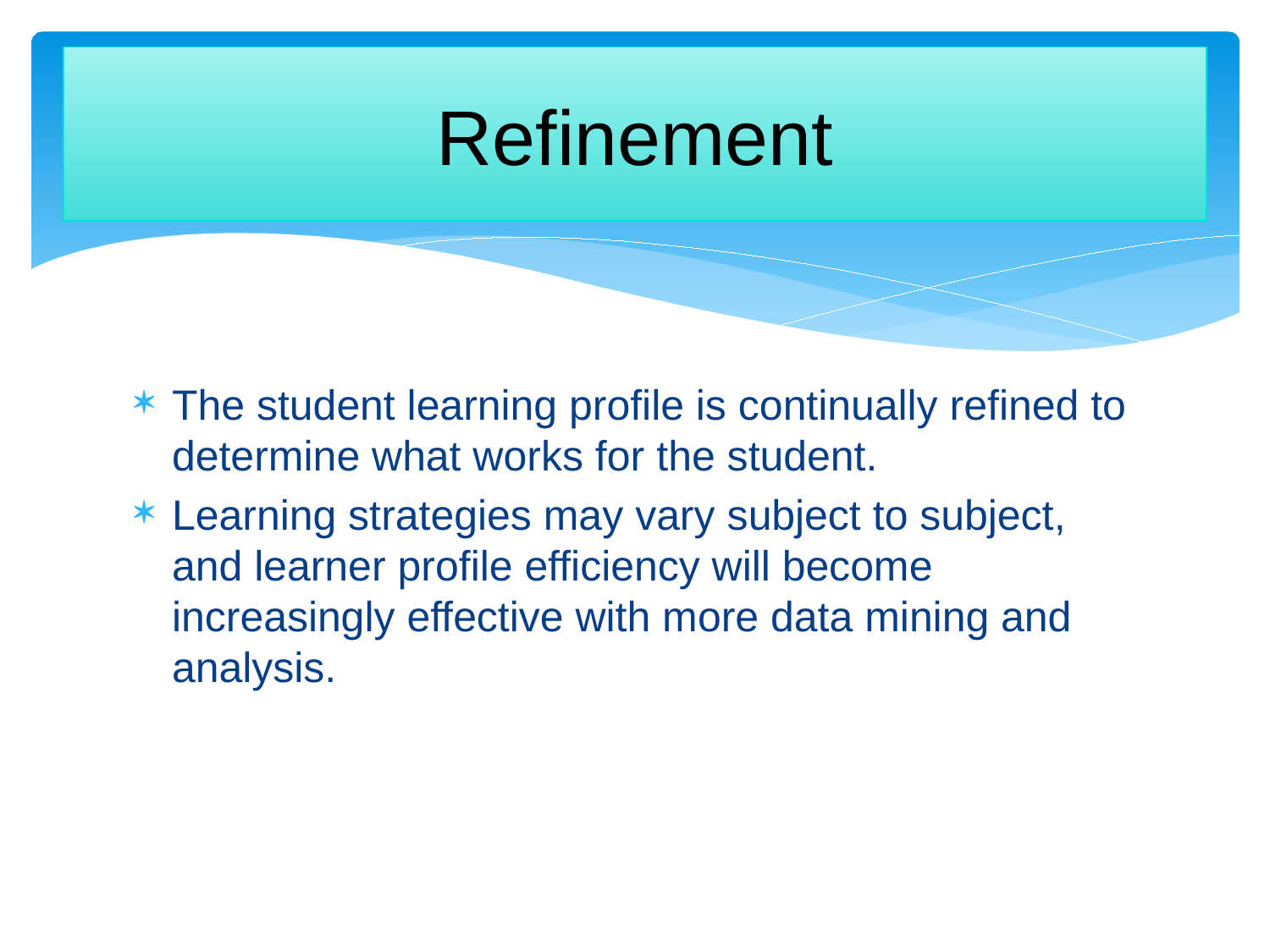

# Refinement
The student learning profile is continually refined to determine what works for the student.
Learning strategies may vary subject to subject, and learner profile efficiency will become increasingly effective with more data mining and analysis.